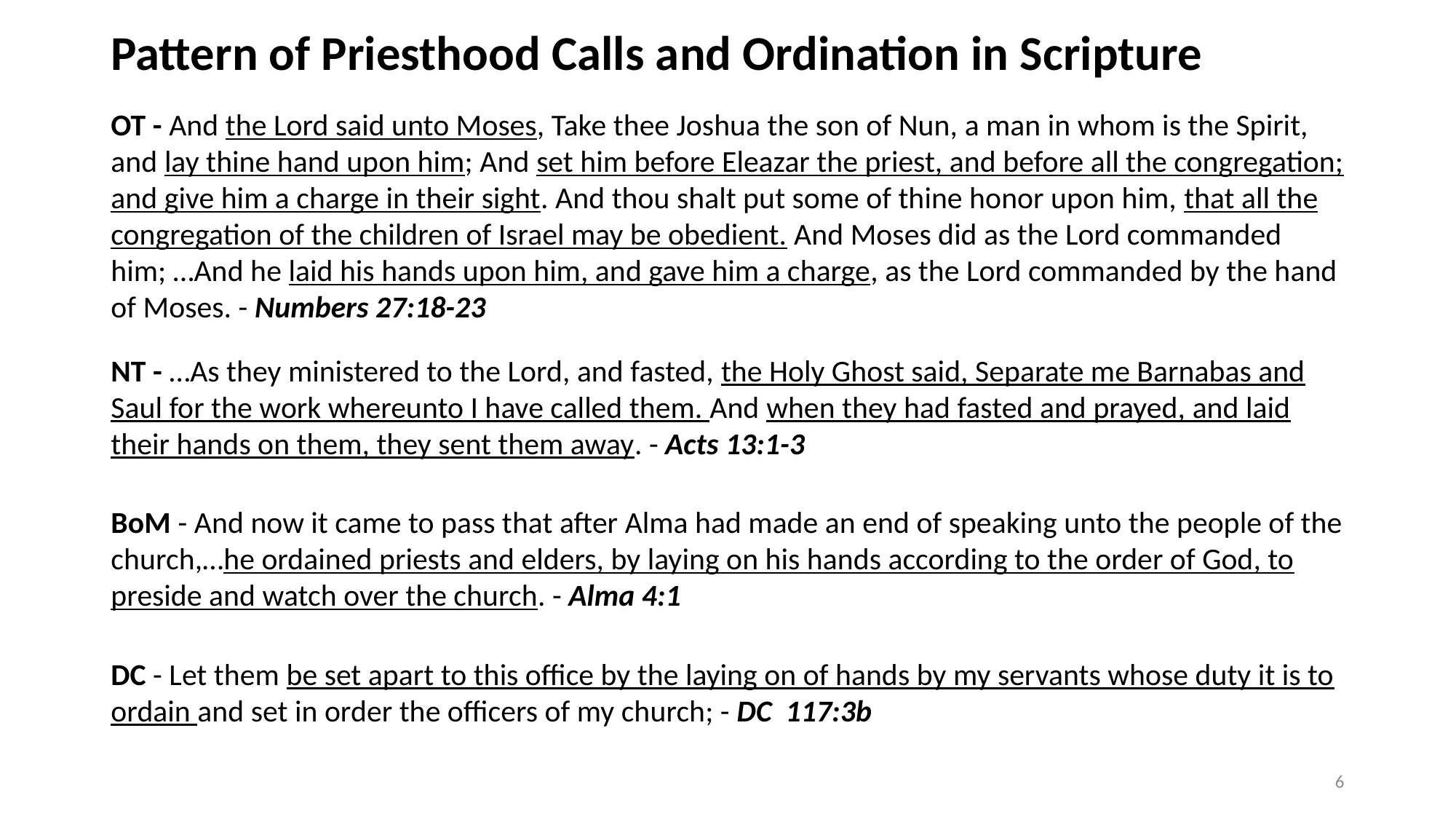

# Pattern of Priesthood Calls and Ordination in Scripture
OT - And the Lord said unto Moses, Take thee Joshua the son of Nun, a man in whom is the Spirit, and lay thine hand upon him; And set him before Eleazar the priest, and before all the congregation; and give him a charge in their sight. And thou shalt put some of thine honor upon him, that all the congregation of the children of Israel may be obedient. And Moses did as the Lord commanded him; …And he laid his hands upon him, and gave him a charge, as the Lord commanded by the hand of Moses. - Numbers 27:18-23
NT - …As they ministered to the Lord, and fasted, the Holy Ghost said, Separate me Barnabas and Saul for the work whereunto I have called them. And when they had fasted and prayed, and laid their hands on them, they sent them away. - Acts 13:1-3
BoM - And now it came to pass that after Alma had made an end of speaking unto the people of the church,…he ordained priests and elders, by laying on his hands according to the order of God, to preside and watch over the church. - Alma 4:1
DC - Let them be set apart to this office by the laying on of hands by my servants whose duty it is to ordain and set in order the officers of my church; - DC  117:3b

6